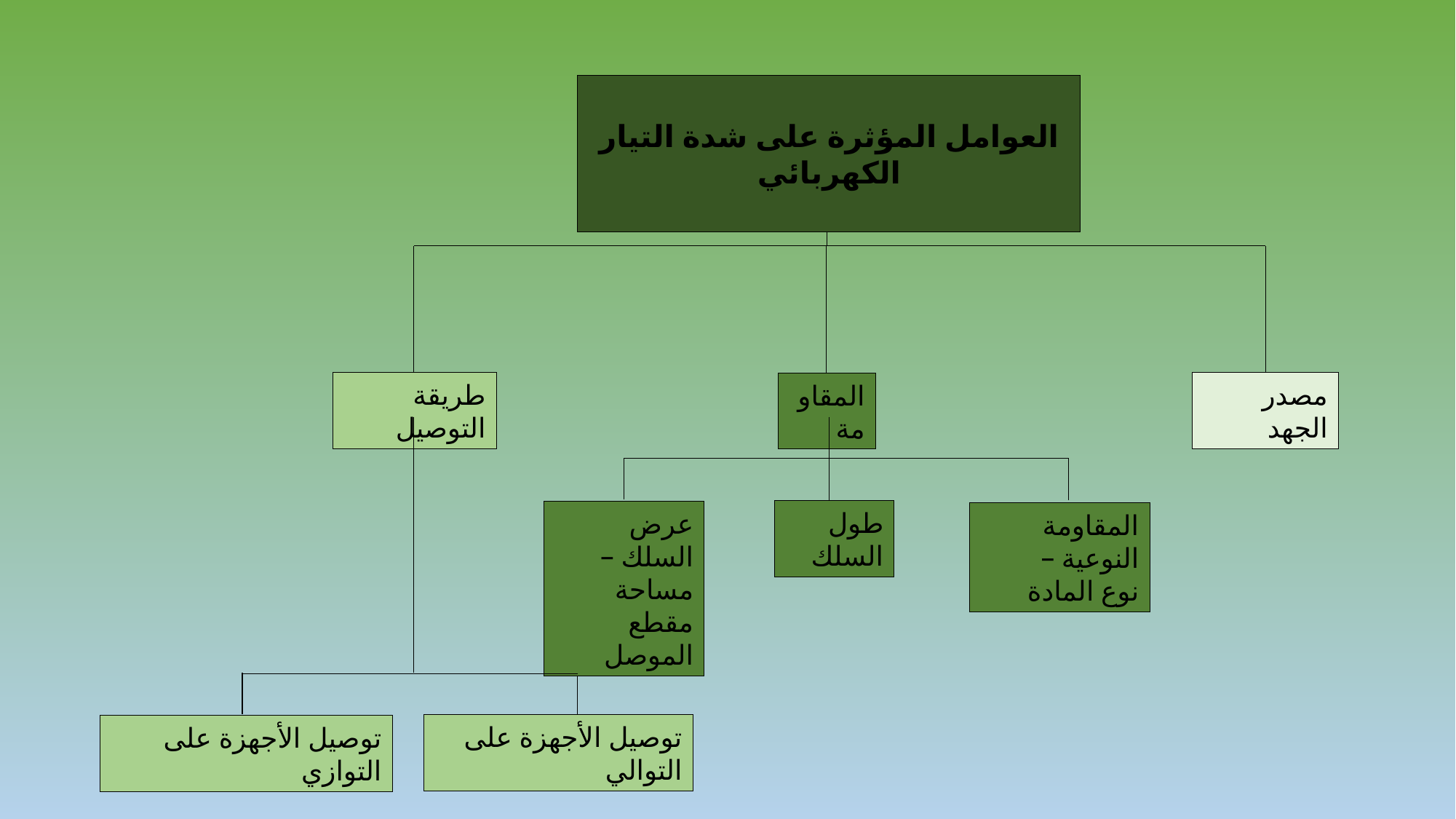

العوامل المؤثرة على شدة التيار الكهربائي

طريقة التوصيل
مصدر الجهد
المقاومة
طول السلك
عرض السلك –
مساحة مقطع الموصل
المقاومة النوعية –
نوع المادة
توصيل الأجهزة على التوالي
توصيل الأجهزة على التوازي